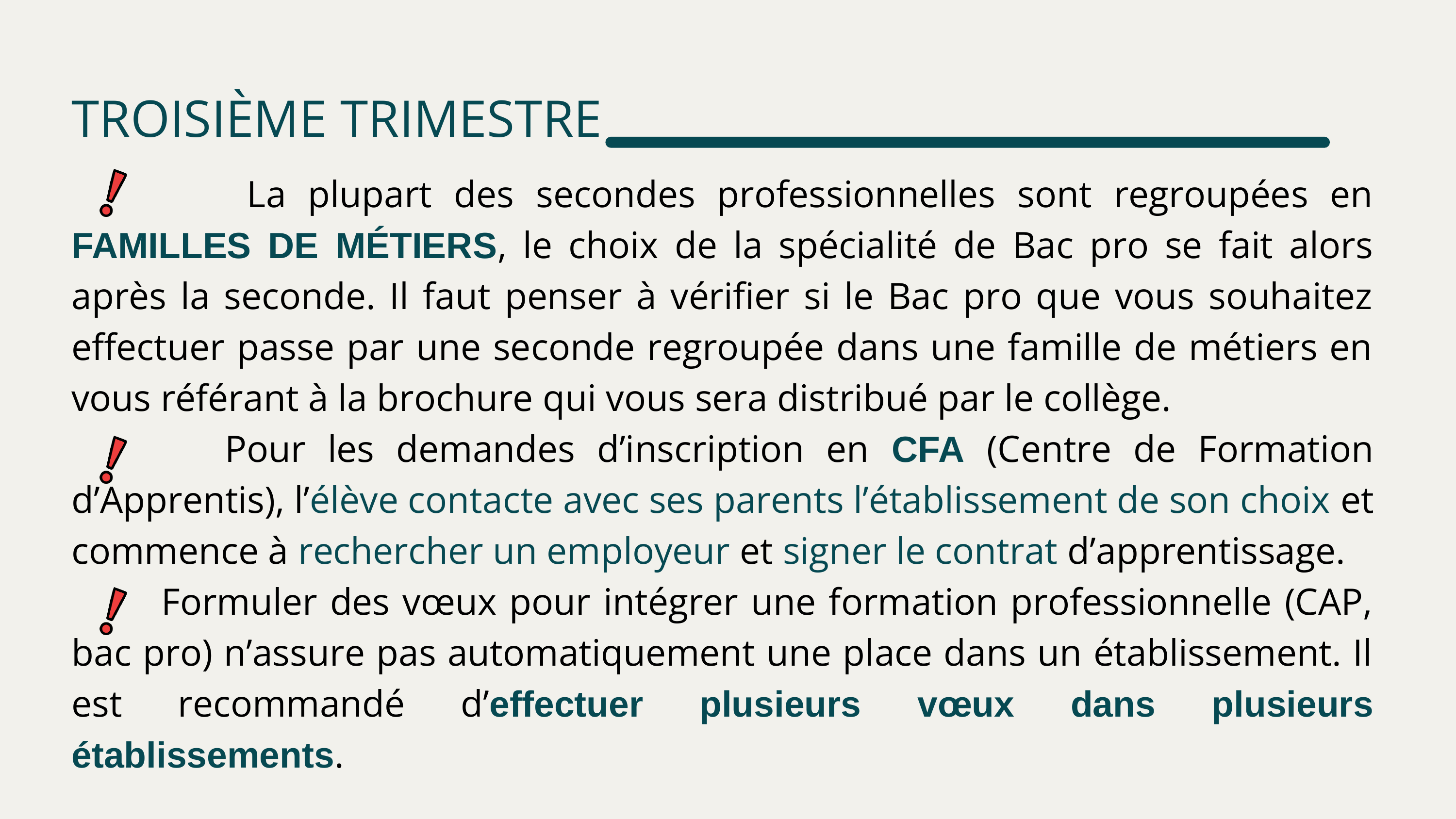

TROISIÈME TRIMESTRE

        La plupart des secondes professionnelles sont regroupées en FAMILLES DE MÉTIERS, le choix de la spécialité de Bac pro se fait alors après la seconde. Il faut penser à vérifier si le Bac pro que vous souhaitez effectuer passe par une seconde regroupée dans une famille de métiers en vous référant à la brochure qui vous sera distribué par le collège.
       Pour les demandes d’inscription en CFA (Centre de Formation d’Apprentis), l’élève contacte avec ses parents l’établissement de son choix et commence à rechercher un employeur et signer le contrat d’apprentissage.
       Formuler des vœux pour intégrer une formation professionnelle (CAP, bac pro) n’assure pas automatiquement une place dans un établissement. Il est recommandé d’effectuer plusieurs vœux dans plusieurs établissements.